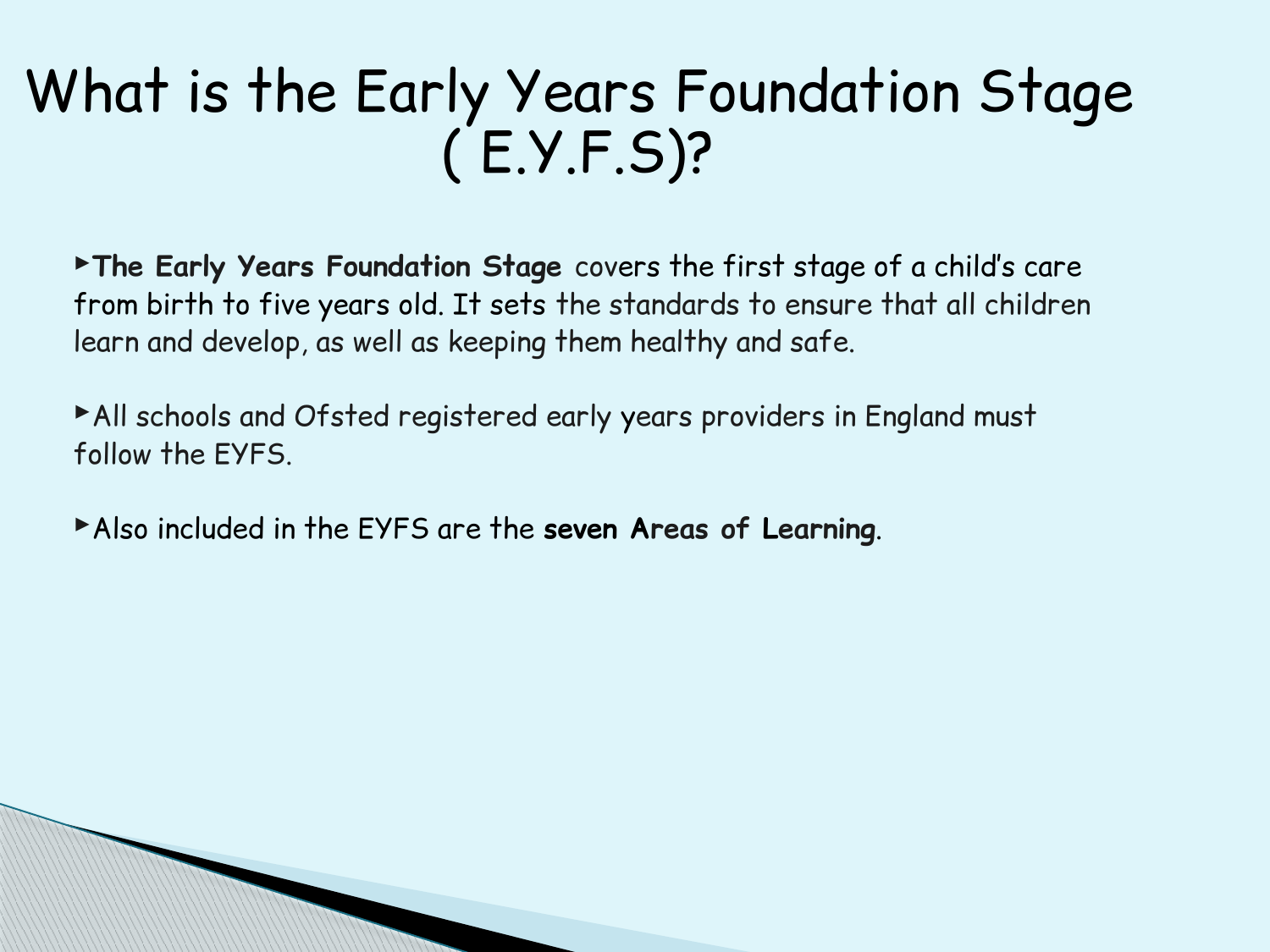

What is the Early Years Foundation Stage
( E.Y.F.S)?
The Early Years Foundation Stage covers the first stage of a child’s care
from birth to five years old. It sets the standards to ensure that all children
learn and develop, as well as keeping them healthy and safe.

All schools and Ofsted registered early years providers in England must
follow the EYFS.

Also included in the EYFS are the seven Areas of Learning.